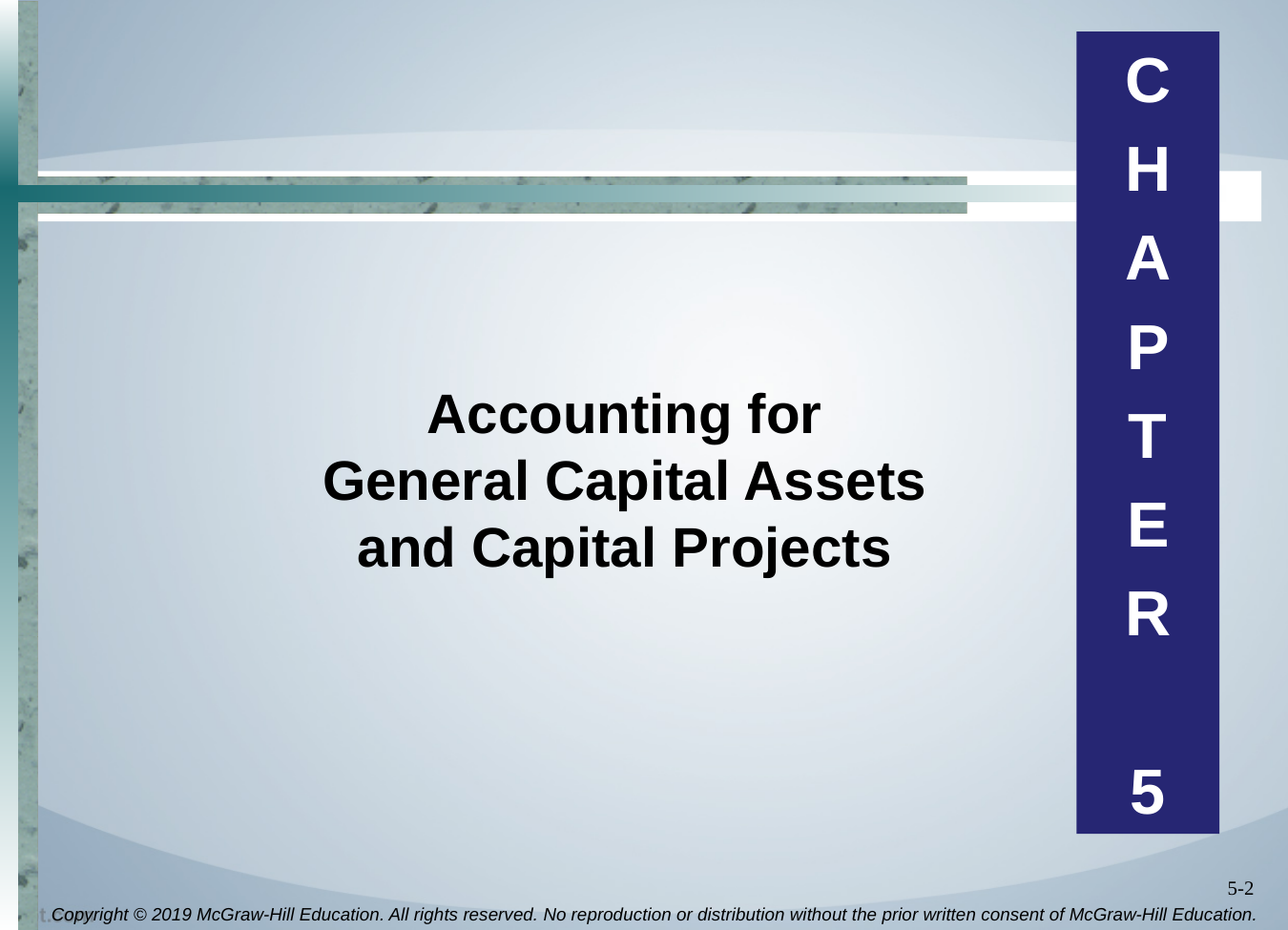

C
H
A
P
T
E
R

5
# Accounting for General Capital Assets and Capital Projects